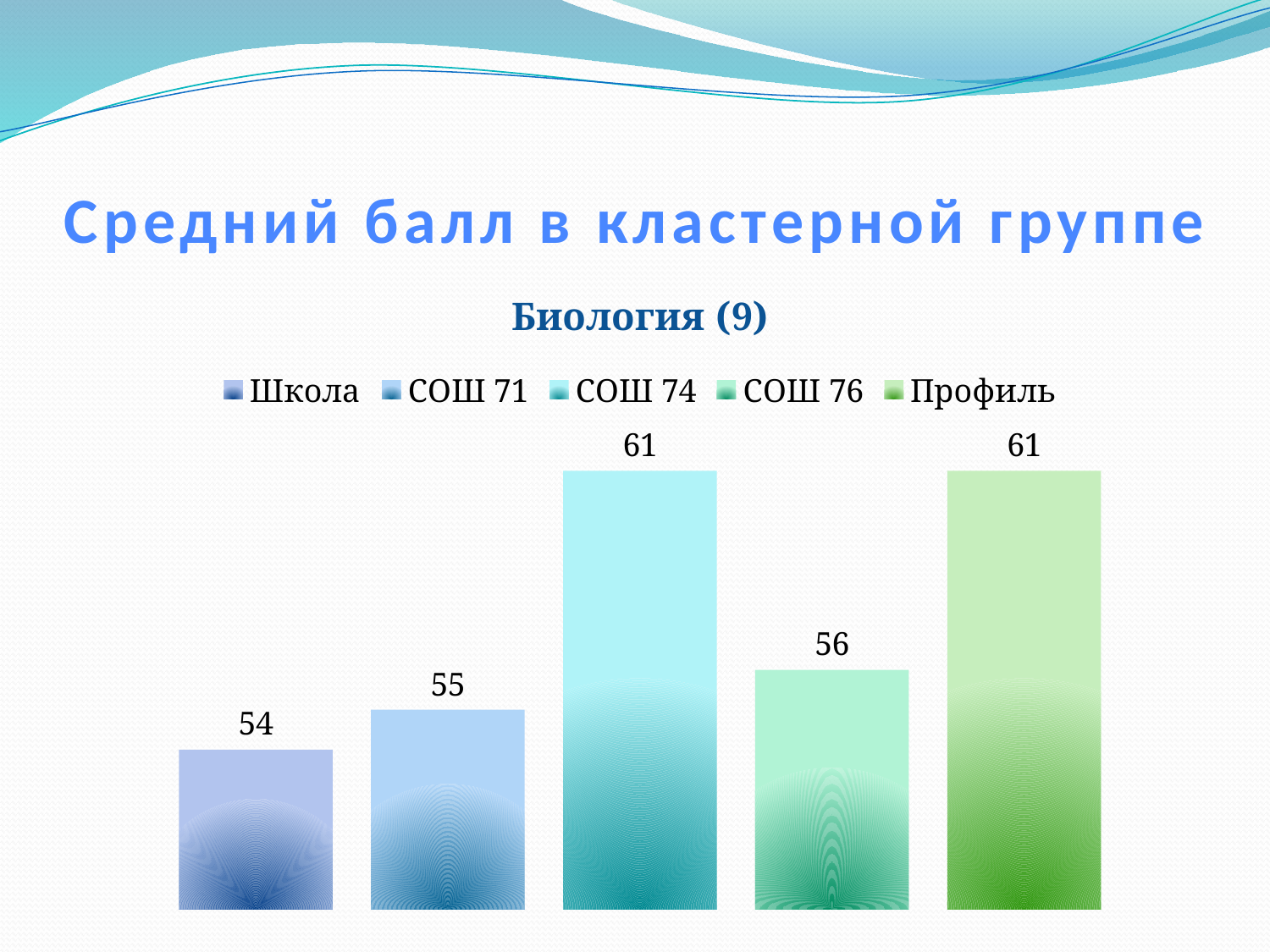

# Средний балл в кластерной группе

### Chart: Биология (9)

| Category | Школа | СОШ 71 | СОШ 74 | СОШ 76 | Профиль |
|---|---|---|---|---|---|
| Биология | 54.0 | 55.0 | 61.0 | 56.0 | 61.0 |